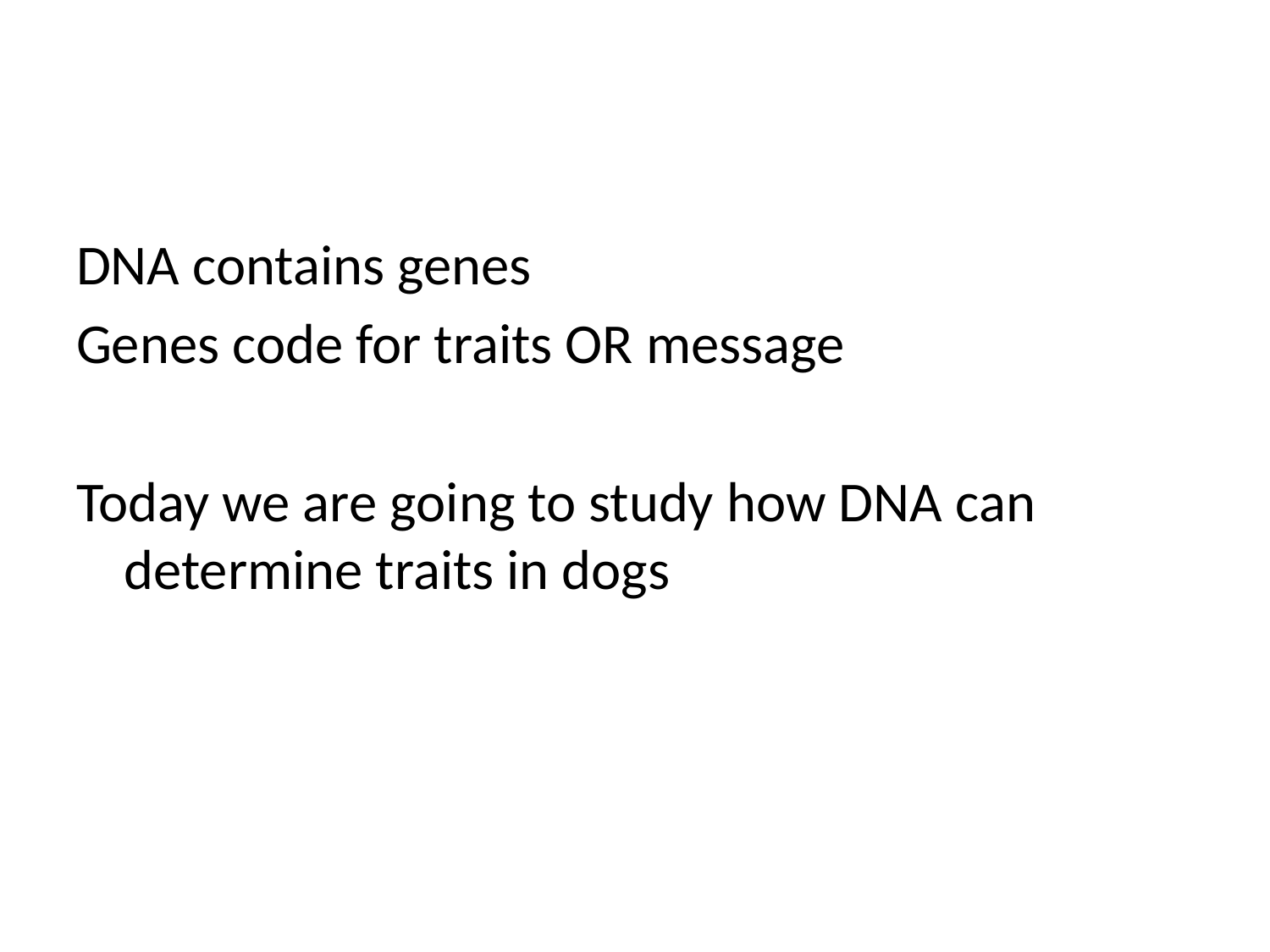

#
DNA contains genes
Genes code for traits OR message

Today we are going to study how DNA can determine traits in dogs